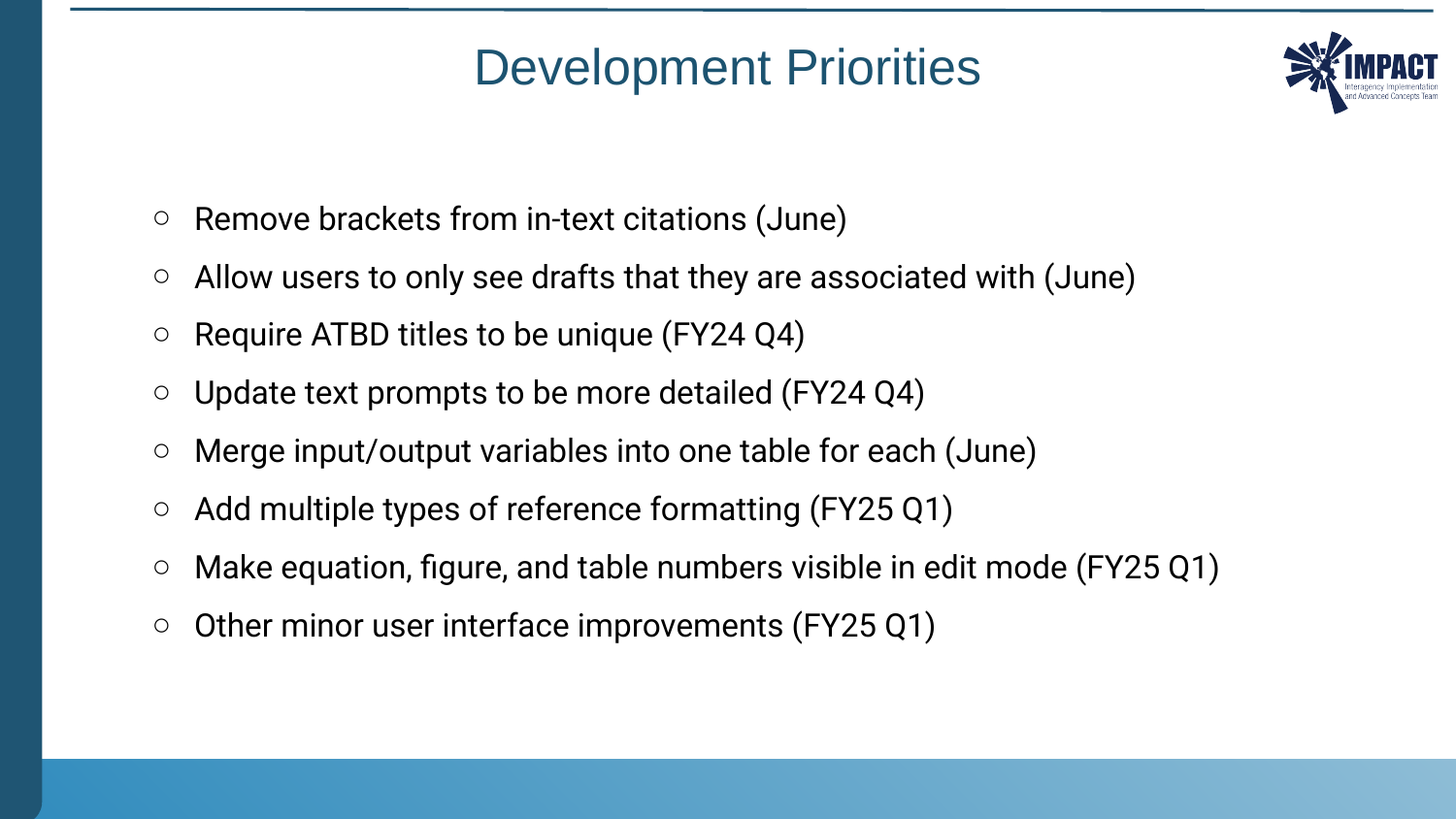

Development Priorities
Remove brackets from in-text citations (June)
Allow users to only see drafts that they are associated with (June)
Require ATBD titles to be unique (FY24 Q4)
Update text prompts to be more detailed (FY24 Q4)
Merge input/output variables into one table for each (June)
Add multiple types of reference formatting (FY25 Q1)
Make equation, figure, and table numbers visible in edit mode (FY25 Q1)
Other minor user interface improvements (FY25 Q1)